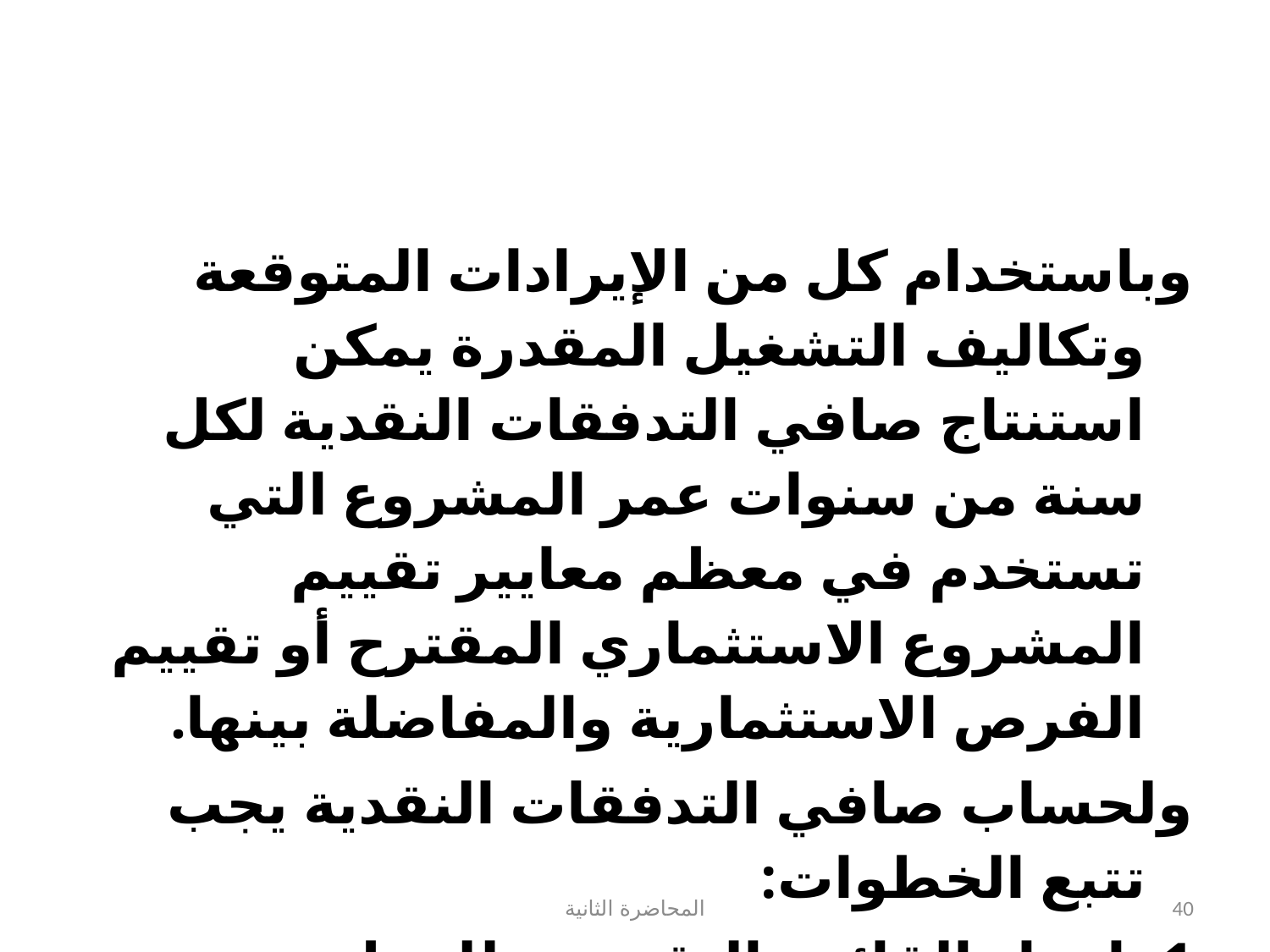

#
وباستخدام كل من الإيرادات المتوقعة وتكاليف التشغيل المقدرة يمكن استنتاج صافي التدفقات النقدية لكل سنة من سنوات عمر المشروع التي تستخدم في معظم معايير تقييم المشروع الاستثماري المقترح أو تقييم الفرص الاستثمارية والمفاضلة بينها.
ولحساب صافي التدفقات النقدية يجب تتبع الخطوات:
1- إعداد القائمة التقديرية للدخل تضم كافة الإيرادات الناتجة من بيع المنتجات أو الخدمات المقدمة، وكافة تكاليف الإنتاج والتسويق والإدارة.
المحاضرة الثانية
40